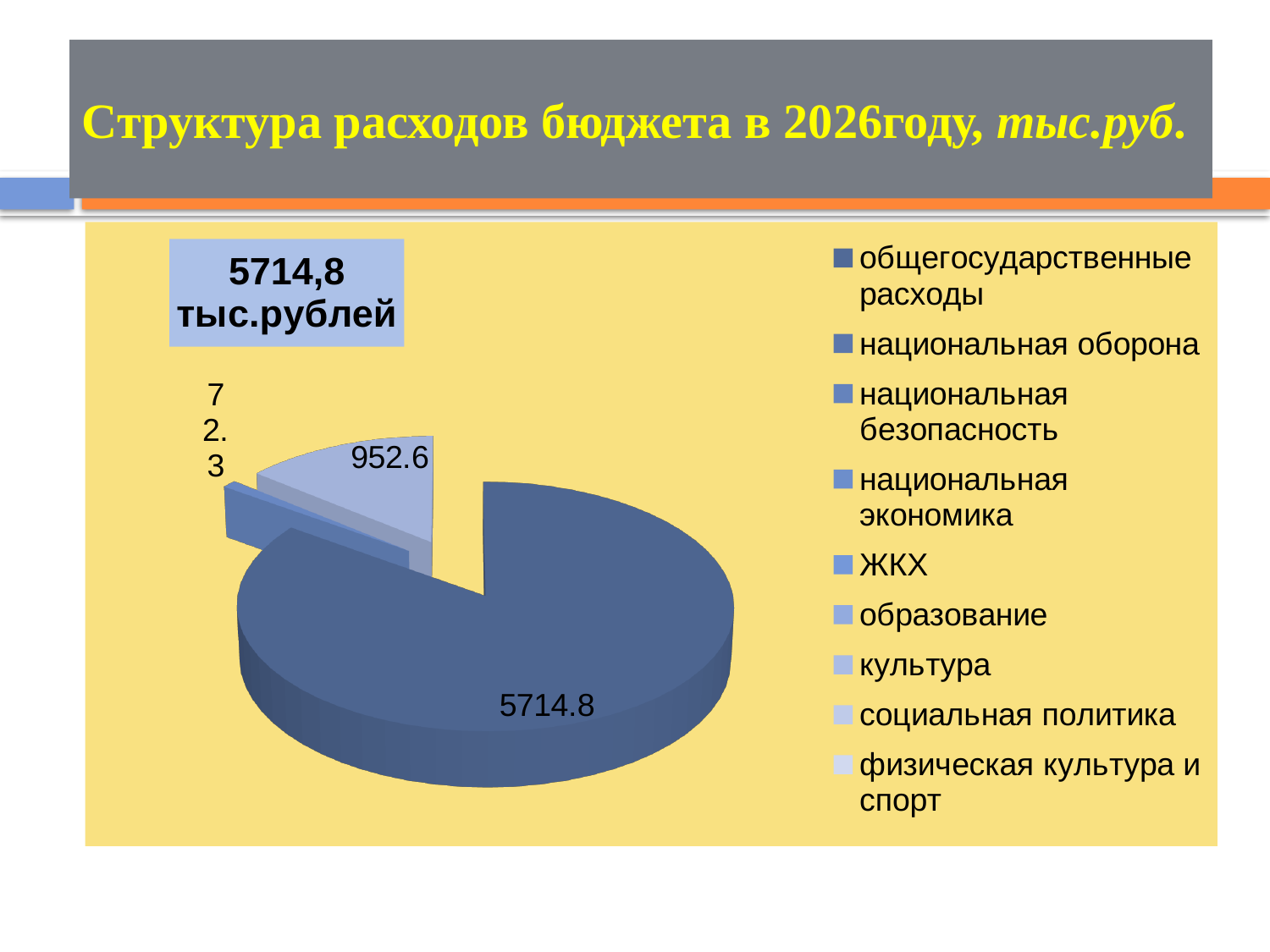

# Структура расходов бюджета в 2026году, тыс.руб.

[unsupported chart]